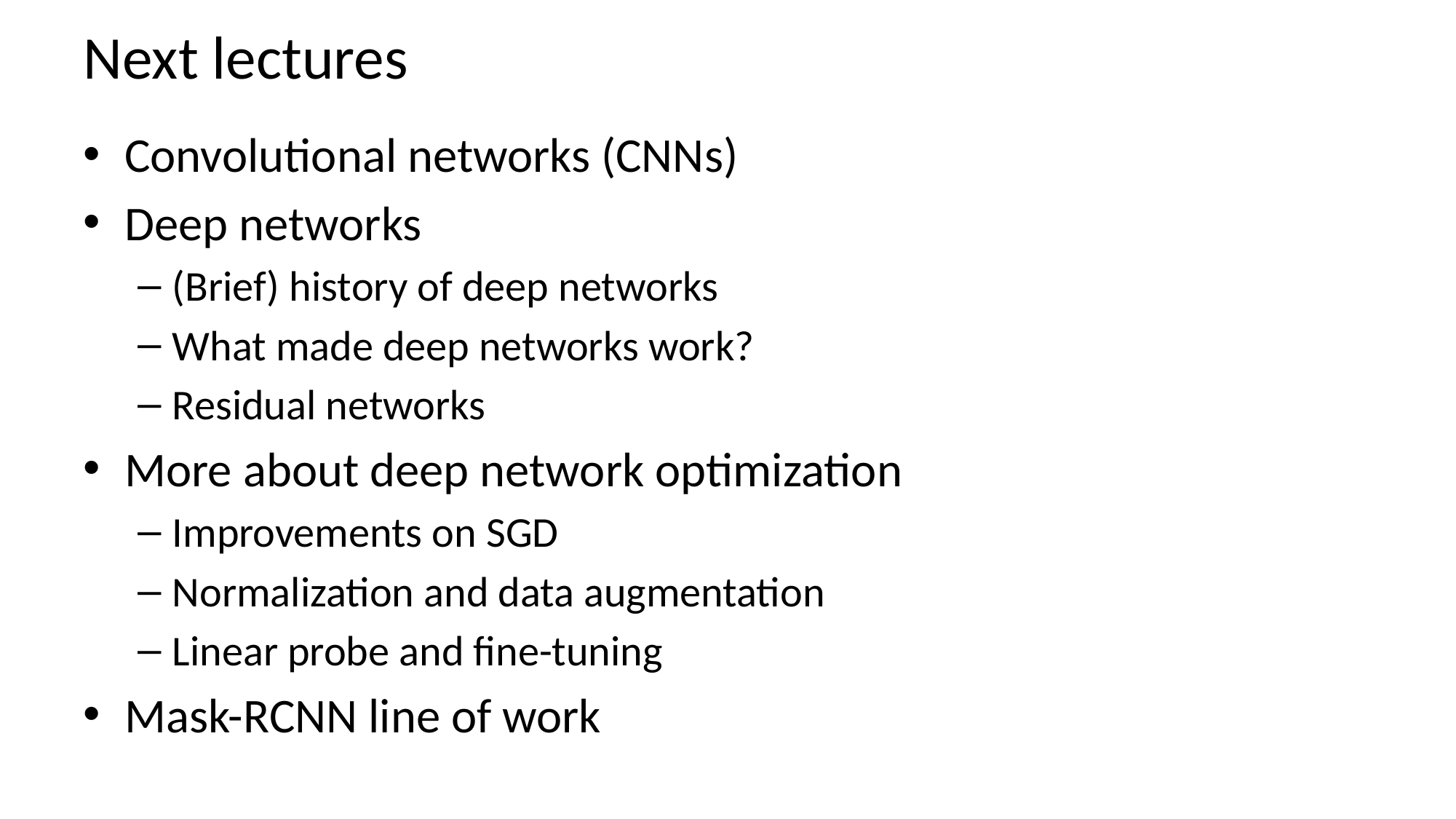

# Next lectures
Convolutional networks (CNNs)
Deep networks
(Brief) history of deep networks
What made deep networks work?
Residual networks
More about deep network optimization
Improvements on SGD
Normalization and data augmentation
Linear probe and fine-tuning
Mask-RCNN line of work